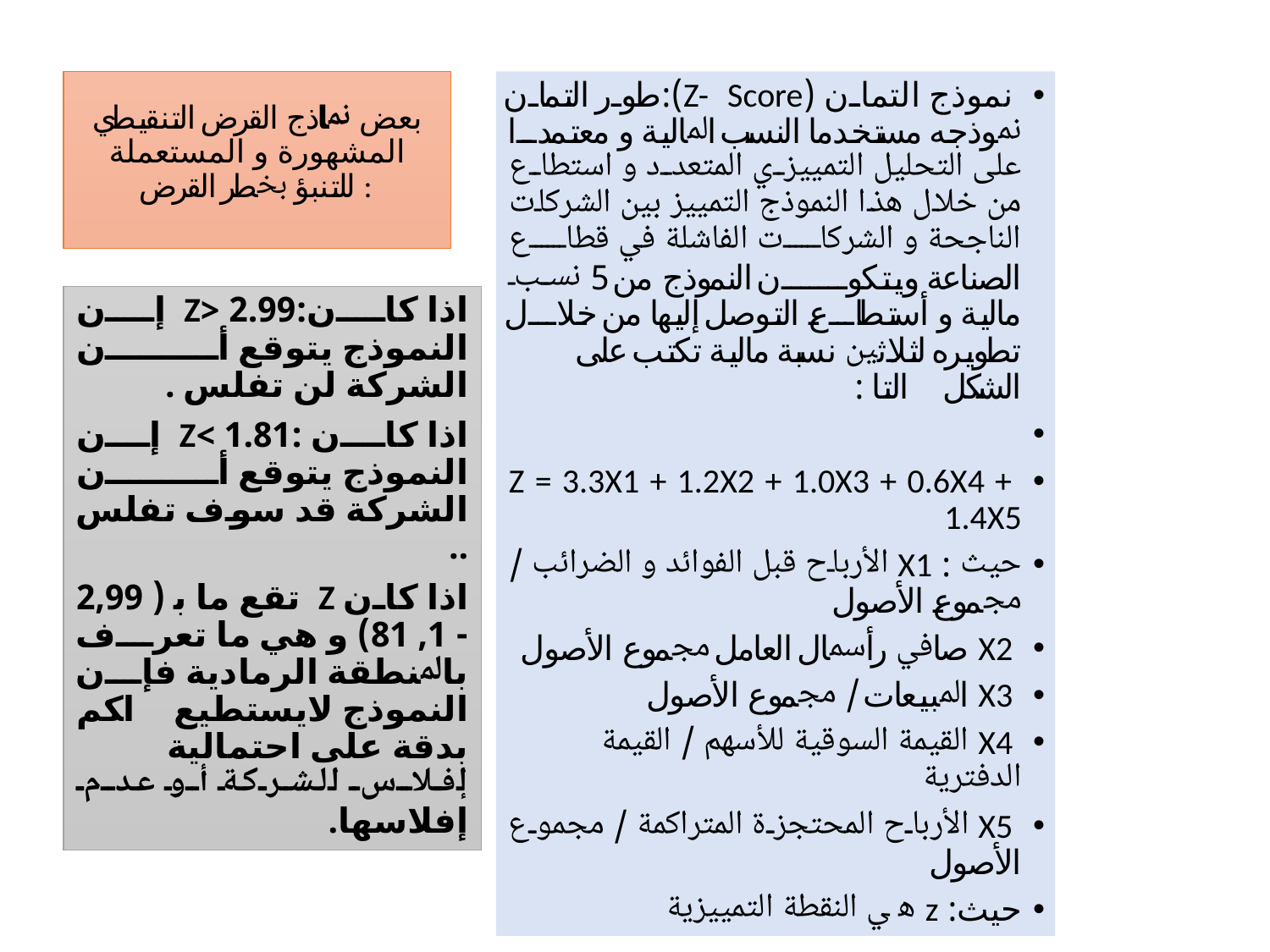

# ﺑﻌﺾ ﳕﺎذج اﻟﻘﺮض اﻟﺘﻨﻘﻴﻄي المشهورة و المستعملة ﻟﻠﺘﻨﺒﺆ ﲞﻄﺮ اﻟﻘﺮض :
 ﻧﻤﻮذج اﻟﺘﻤﺎن (Z- Score):ﻃﻮر اﻟﺘﻤﺎن ﳕﻮذﺟﻪ ﻣﺴﺘﺨﺪﻣﺎ اﻟﻨﺴﺐ اﳌﺎﻟﻴﺔ و ﻣﻌﺘﻤﺪا ﻋﻠﻰ اﻟﺘﺤﻠﻴﻞ اﻟﺘﻤﻴﻴﺰي اﳌﺘﻌﺪد و اﺳﺘﻄﺎع ﻣﻦ ﺧﻼل ﻫﺬا اﻟﻨﻤﻮذج اﻟﺘﻤﻴﻴﺰ ﺑﲔ اﻟﺸﺮﻛﺎت اﻟﻨﺎﺟﺤﺔ و اﻟﺸﺮﻛﺎت اﻟﻔﺎﺷﻠﺔ ﰲ ﻗﻄﺎع اﻟﺼﻨﺎﻋﺔ وﻳﺘﻜﻮن اﻟﻨﻤﻮذج ﻣﻦ 5 ﻧﺴﺐ ﻣﺎﻟﻴﺔ و أﺳﺘﻄﺎع اﻟﺘﻮﺻﻞ إﻟﻴﻬﺎ ﻣﻦ ﺧﻼل ﺗﻄﻮﻳﺮﻩ ﻟﺜﻼﺛﲔ ﻧﺴﺒﺔ ﻣﺎﻟﻴﺔ ﺗﻜﺘﺐ ﻋﻠﻰ  اﻟﺸﻜﻞ اﻟﺘﺎﱄ :

 Z = 3.3X1 + 1.2X2 + 1.0X3 + 0.6X4 + 1.4X5
ﺣﻴﺚ : X1 اﻷرﺑﺎح ﻗﺒﻞ اﻟﻔﻮاﺋﺪ و اﻟﻀﺮاﺋﺐ / ﳎﻤﻮع اﻷﺻﻮل
 X2 ﺻﺎﰲ رأﲰﺎل اﻟﻌﺎﻣﻞ ﳎﻤﻮع اﻷﺻﻮل
 X3 اﳌﺒﻴﻌﺎت / ﳎﻤﻮع اﻷﺻﻮل
 X4 اﻟﻘﻴﻤﺔ اﻟﺴﻮﻗﻴﺔ ﻟﻸﺳﻬﻢ / اﻟﻘﻴﻤﺔ اﻟﺪﻓﱰﻳﺔ
 X5 اﻷرﺑﺎح اﶈﺘﺠﺰة اﳌﱰاﻛﻤﺔ / ﳎﻤﻮع اﻷﺻﻮل
ﺣﻴﺚ: z ﻫ ﻲ اﻟﻨﻘﻄﺔ اﻟﺘﻤﻴﻴﺰﻳﺔ

اذا ﻛﺎن:2.99 <Z  إن اﻟﻨﻤﻮذج ﻳﺘﻮﻗﻊ أن اﻟﺸﺮﻛﺔ ﻟﻦ ﺗﻔﻠﺲ .
اذا ﻛﺎن :1.81 >Z  إن اﻟﻨﻤﻮذج ﻳﺘﻮﻗﻊ أن اﻟﺸﺮﻛﺔ ﻗﺪ ﺳﻮف ﺗﻔﻠﺲ ..
اذا ﻛﺎن Z  ﺗﻘﻊ ﻣﺎ ﺑﲔ ( 2,99 - 1, 81) و ﻫﻲ ﻣﺎ ﺗﻌﺮف ﺑﺎﳌﻨﻄﻘﺔ اﻟﺮﻣﺎدﻳﺔ ﻓﺈن اﻟﻨﻤﻮذج ﻻﻳﺴﺘﻄﻴﻊ اﳊﻜﻢ ﺑﺪﻗﺔ ﻋﻠﻰ اﺣﺘﻤﺎﻟﻴﺔ إﻓﻼس اﻟﺸﺮﻛﺔ أو ﻋﺪم إﻓﻼﺳﻬﺎ.